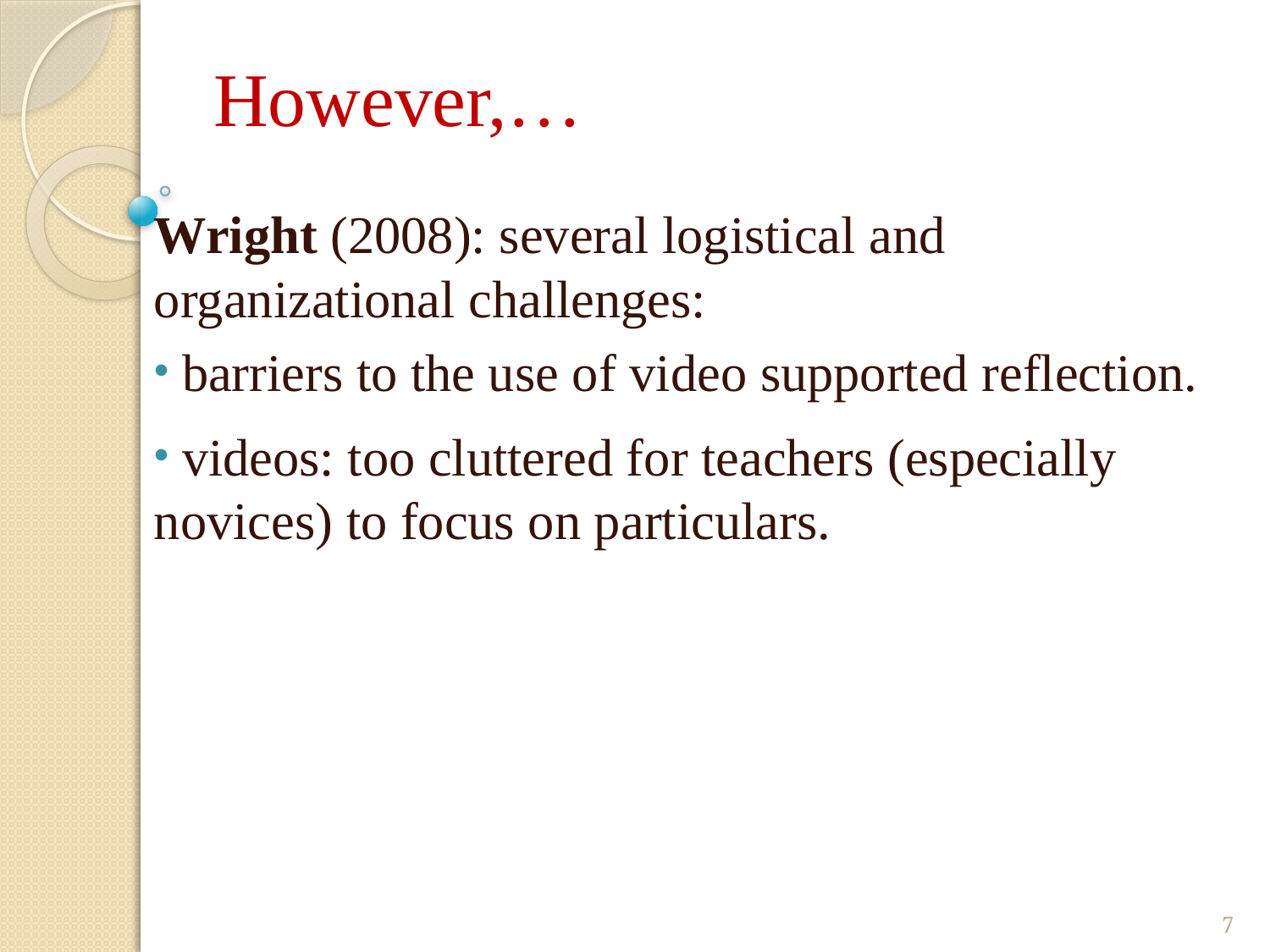

# However,…
Wright (2008): several logistical and organizational challenges:
 barriers to the use of video supported reflection.
 videos: too cluttered for teachers (especially novices) to focus on particulars.

7